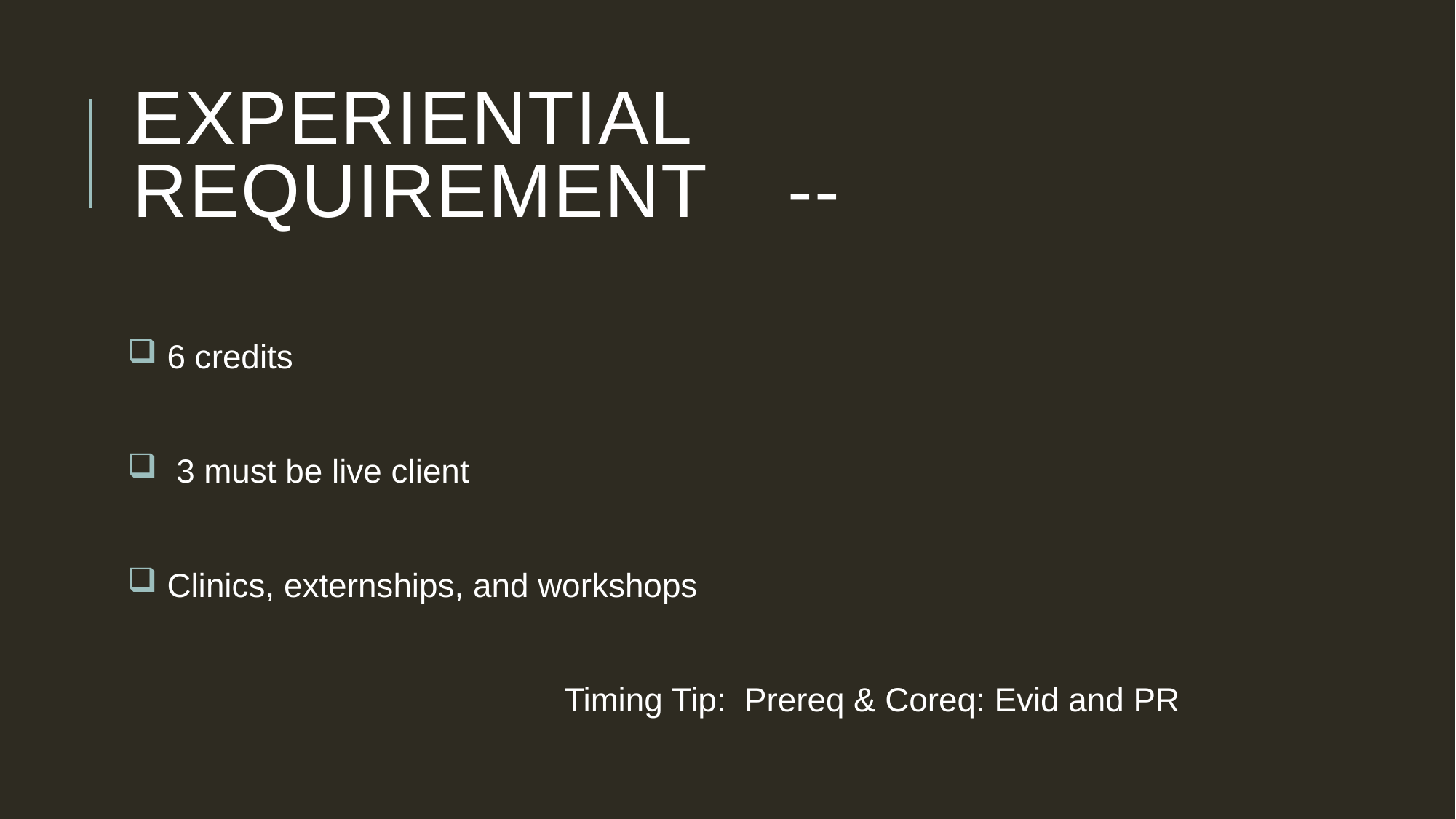

# Experiential requirement	--

 6 credits

  3 must be live client

 Clinics, externships, and workshops

				Timing Tip:  Prereq & Coreq: Evid and PR